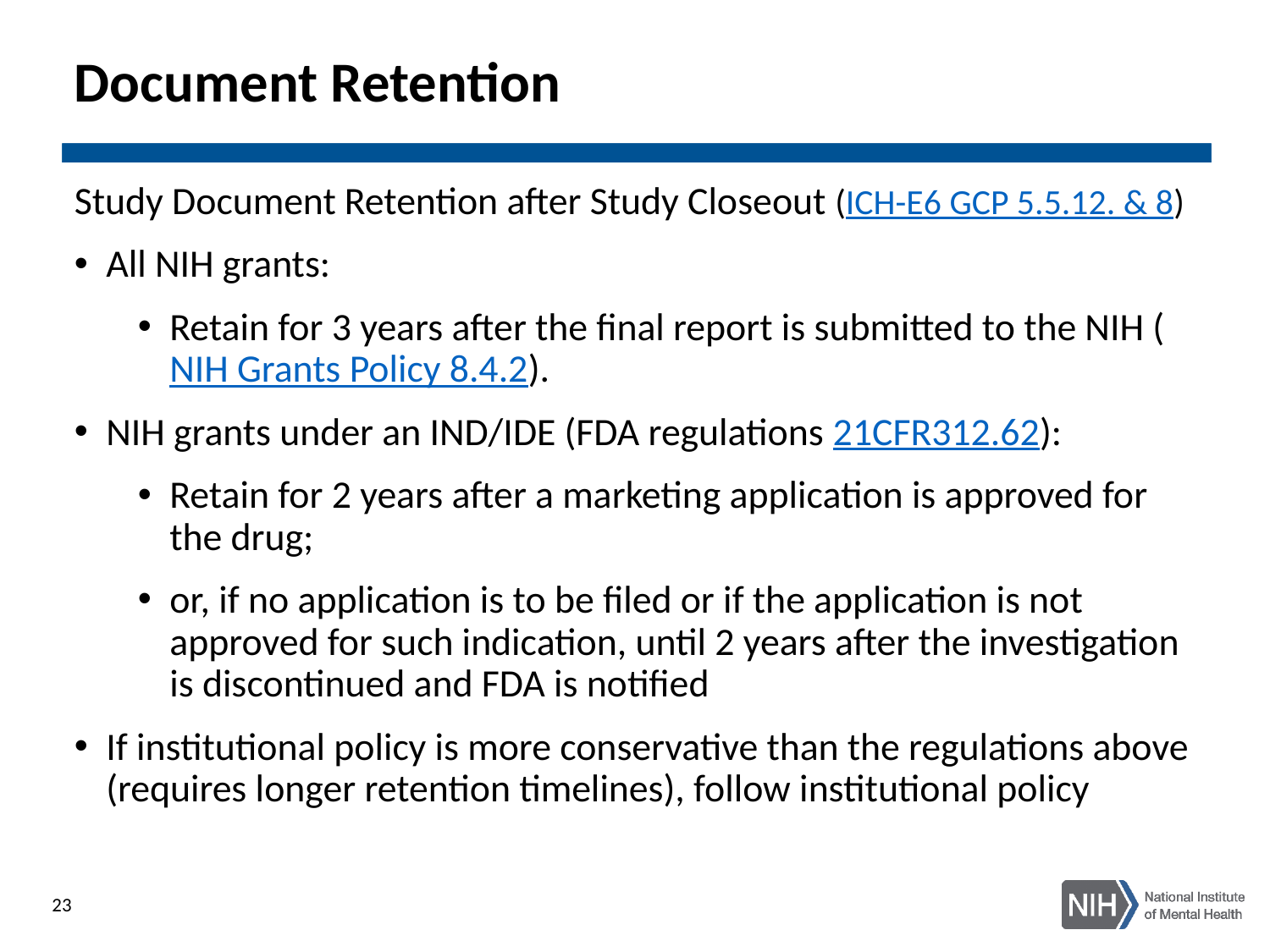

# Document Retention
Study Document Retention after Study Closeout (ICH-E6 GCP 5.5.12. & 8)
All NIH grants:
Retain for 3 years after the final report is submitted to the NIH (NIH Grants Policy 8.4.2).
NIH grants under an IND/IDE (FDA regulations 21CFR312.62):
Retain for 2 years after a marketing application is approved for the drug;
or, if no application is to be filed or if the application is not approved for such indication, until 2 years after the investigation is discontinued and FDA is notified
If institutional policy is more conservative than the regulations above (requires longer retention timelines), follow institutional policy
23